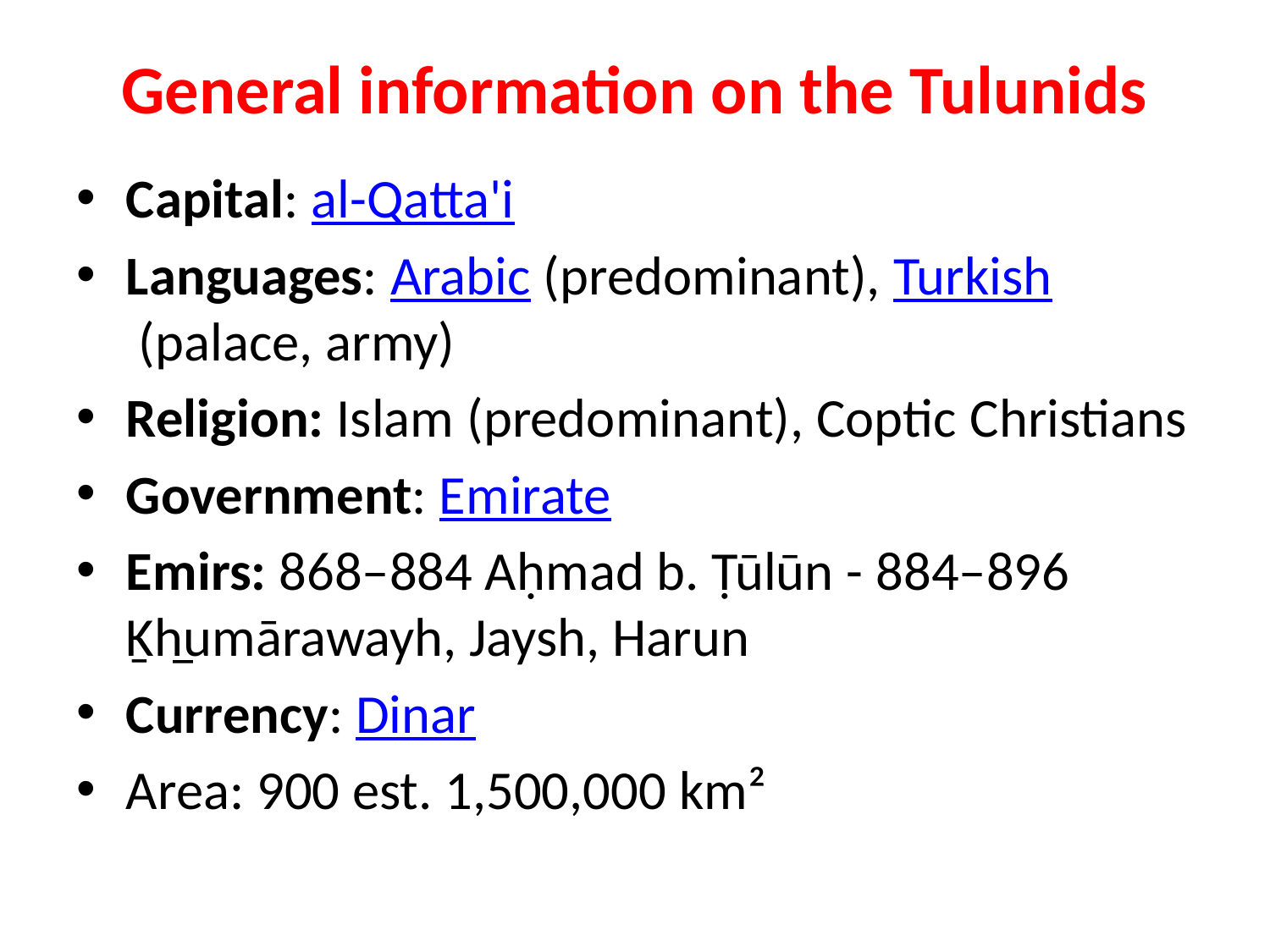

# General information on the Tulunids
Capital: al-Qatta'i
Languages: Arabic (predominant), Turkish (palace, army)
Religion: Islam (predominant), Coptic Christians
Government: Emirate
Emirs: 868–884 Aḥmad b. Ṭūlūn - 884–896 Ḵh̲umārawayh, Jaysh, Harun
Currency: Dinar
Area: 900 est. 1,500,000 km²